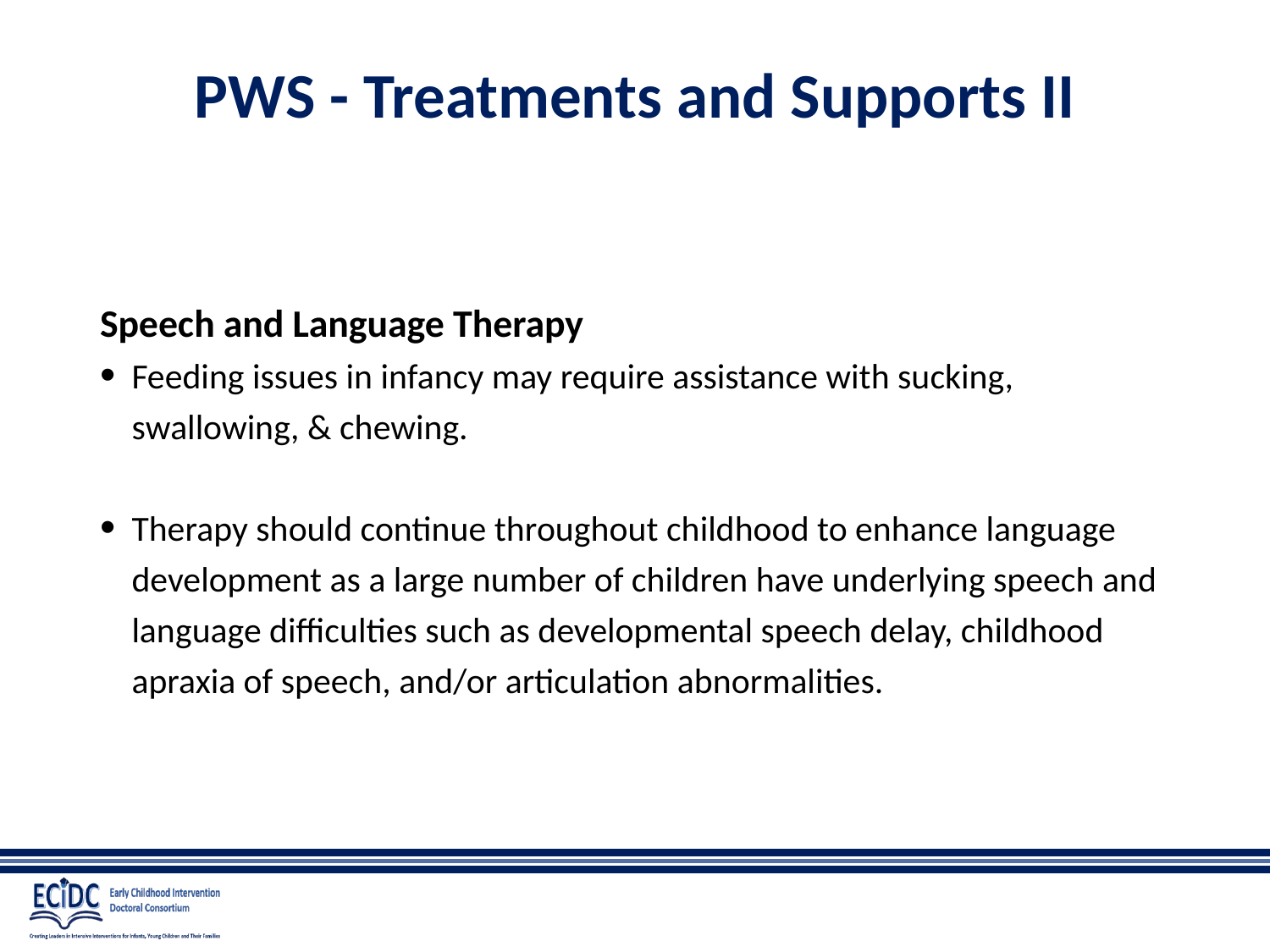

# PWS - Treatments and Supports II
Speech and Language Therapy
Feeding issues in infancy may require assistance with sucking, swallowing, & chewing.

Therapy should continue throughout childhood to enhance language development as a large number of children have underlying speech and language difficulties such as developmental speech delay, childhood apraxia of speech, and/or articulation abnormalities.